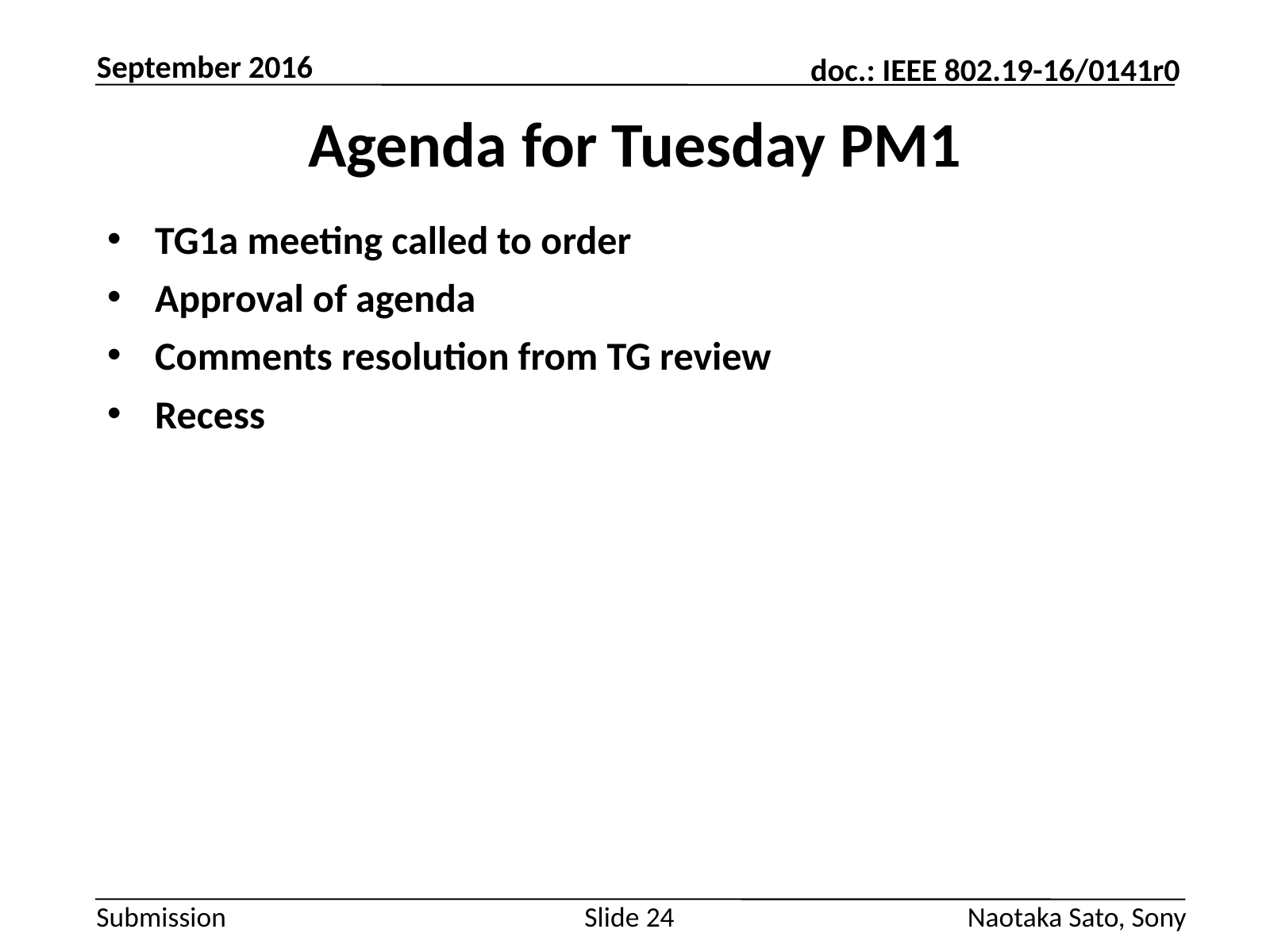

September 2016
# Agenda for Tuesday PM1
TG1a meeting called to order
Approval of agenda
Comments resolution from TG review
Recess
Slide 24
Naotaka Sato, Sony